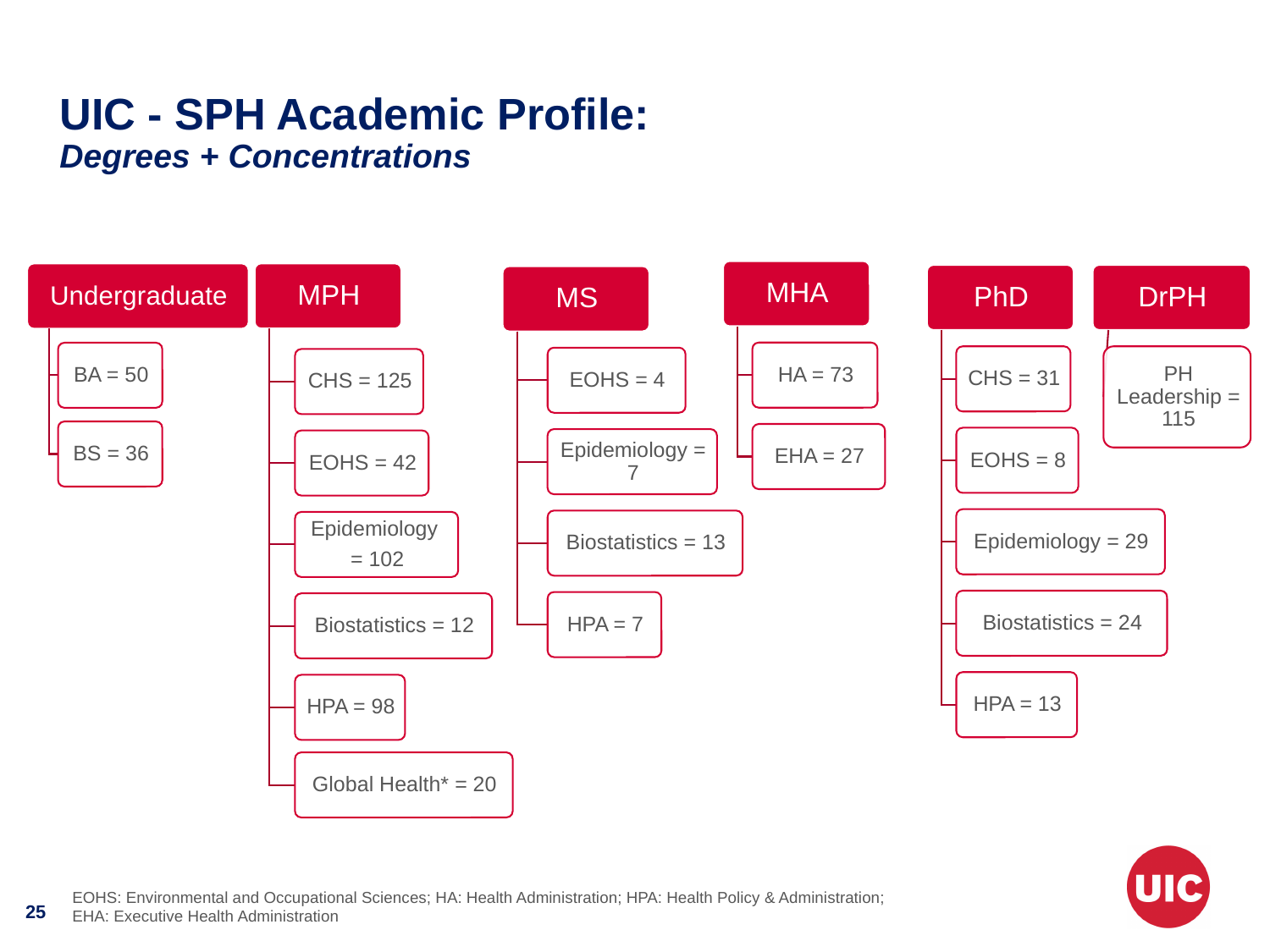

# UIC - SPH Academic Profile: Degrees + Concentrations
Undergraduate
BA = 50
BS = 36
MPH
CHS = 125
EOHS = 42
Epidemiology
= 102
Biostatistics = 12
HPA = 98
Global Health* = 20
MS
EOHS = 4
Epidemiology = 7
Biostatistics = 13
HPA = 7
MHA
HA = 73
EHA = 27
PhD
CHS = 31
EOHS = 8
Epidemiology = 29
Biostatistics = 24
HPA = 13
DrPH
PH Leadership = 115
EOHS: Environmental and Occupational Sciences; HA: Health Administration; HPA: Health Policy & Administration;
EHA: Executive Health Administration